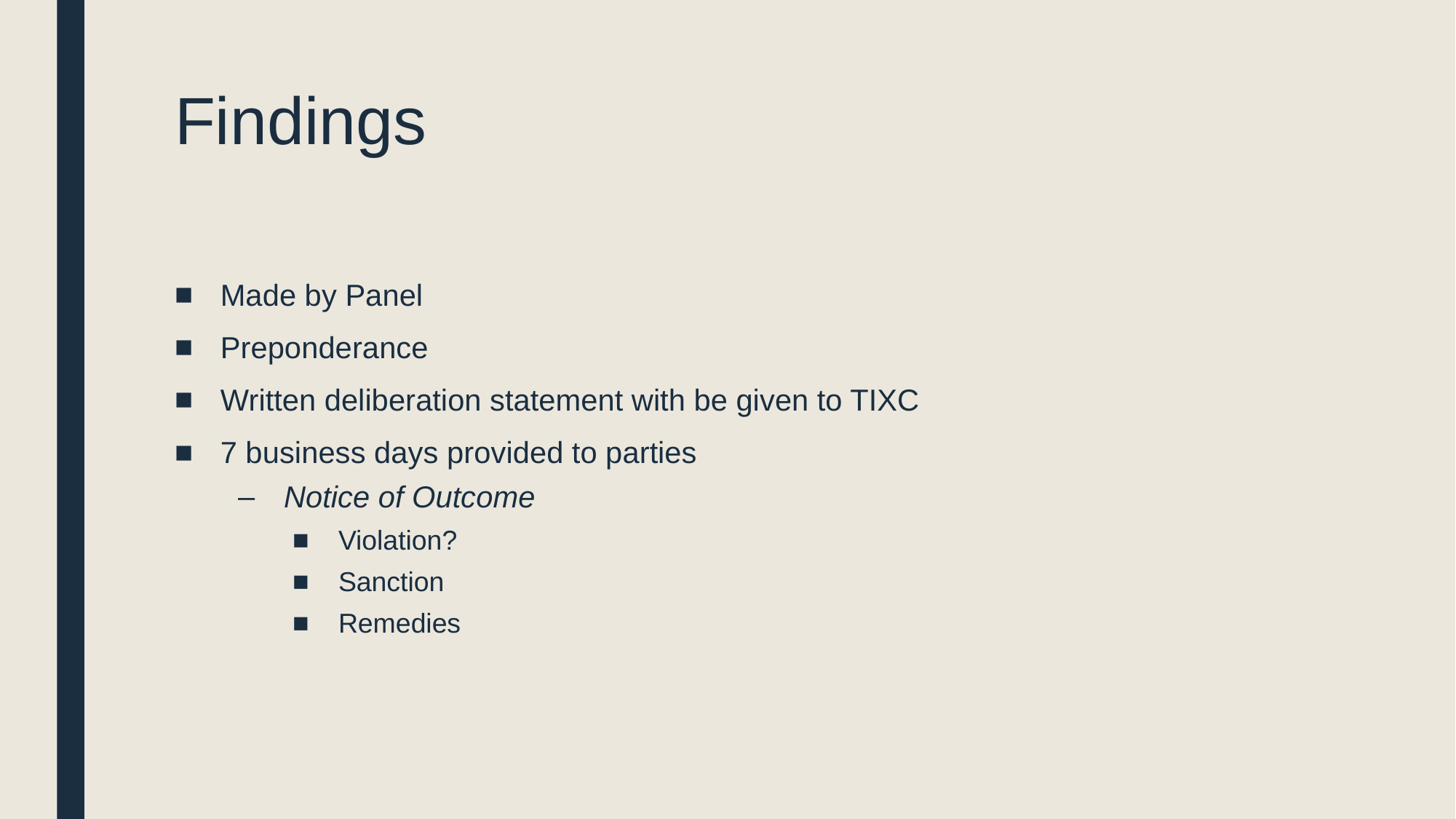

# Findings
Made by Panel
Preponderance
Written deliberation statement with be given to TIXC
7 business days provided to parties
Notice of Outcome
Violation?
Sanction
Remedies